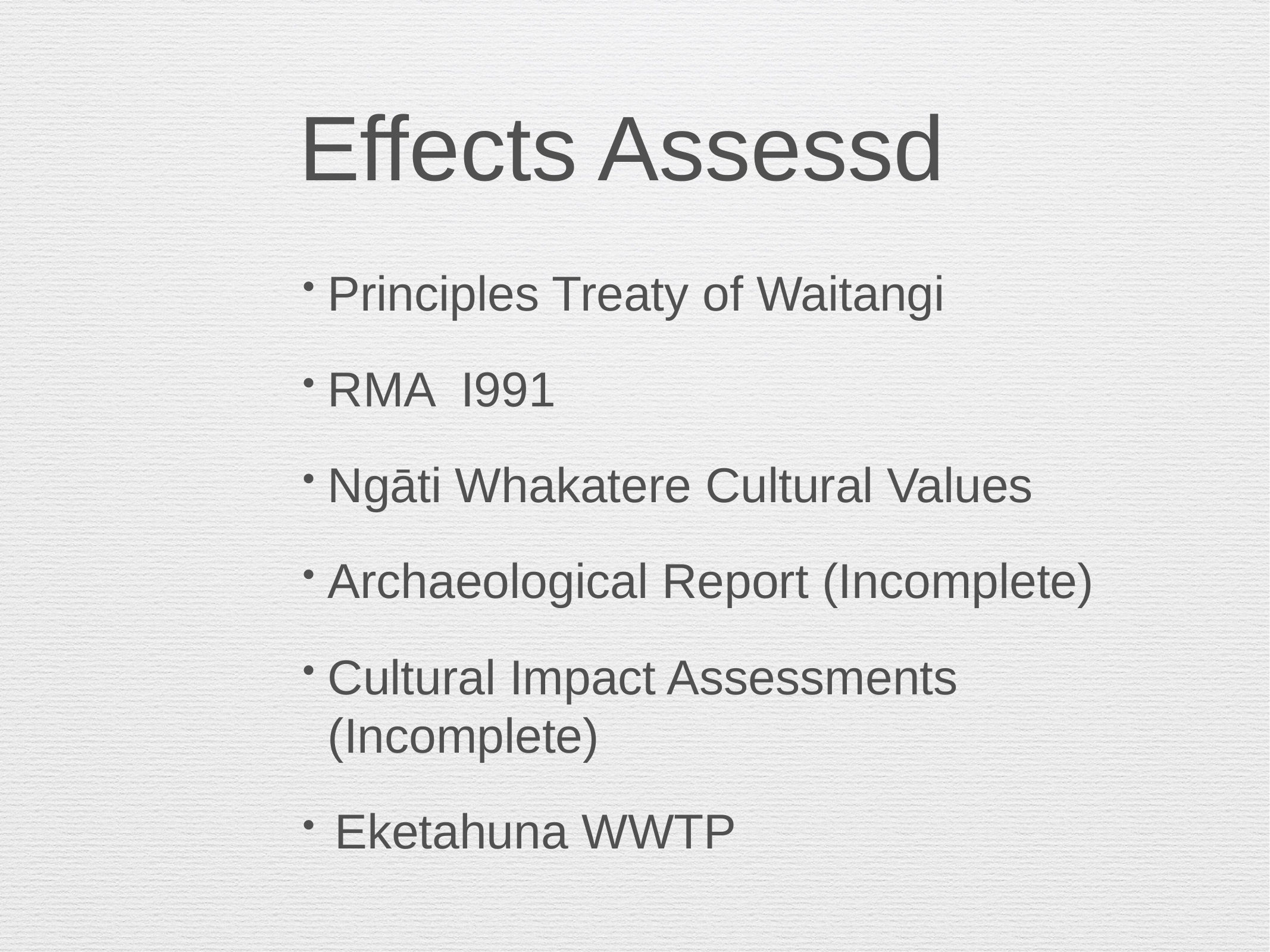

# Effects Assessd
Principles Treaty of Waitangi
RMA  I991
Ngāti Whakatere Cultural Values
Archaeological Report (Incomplete)
Cultural Impact Assessments (Incomplete)
Eketahuna WWTP